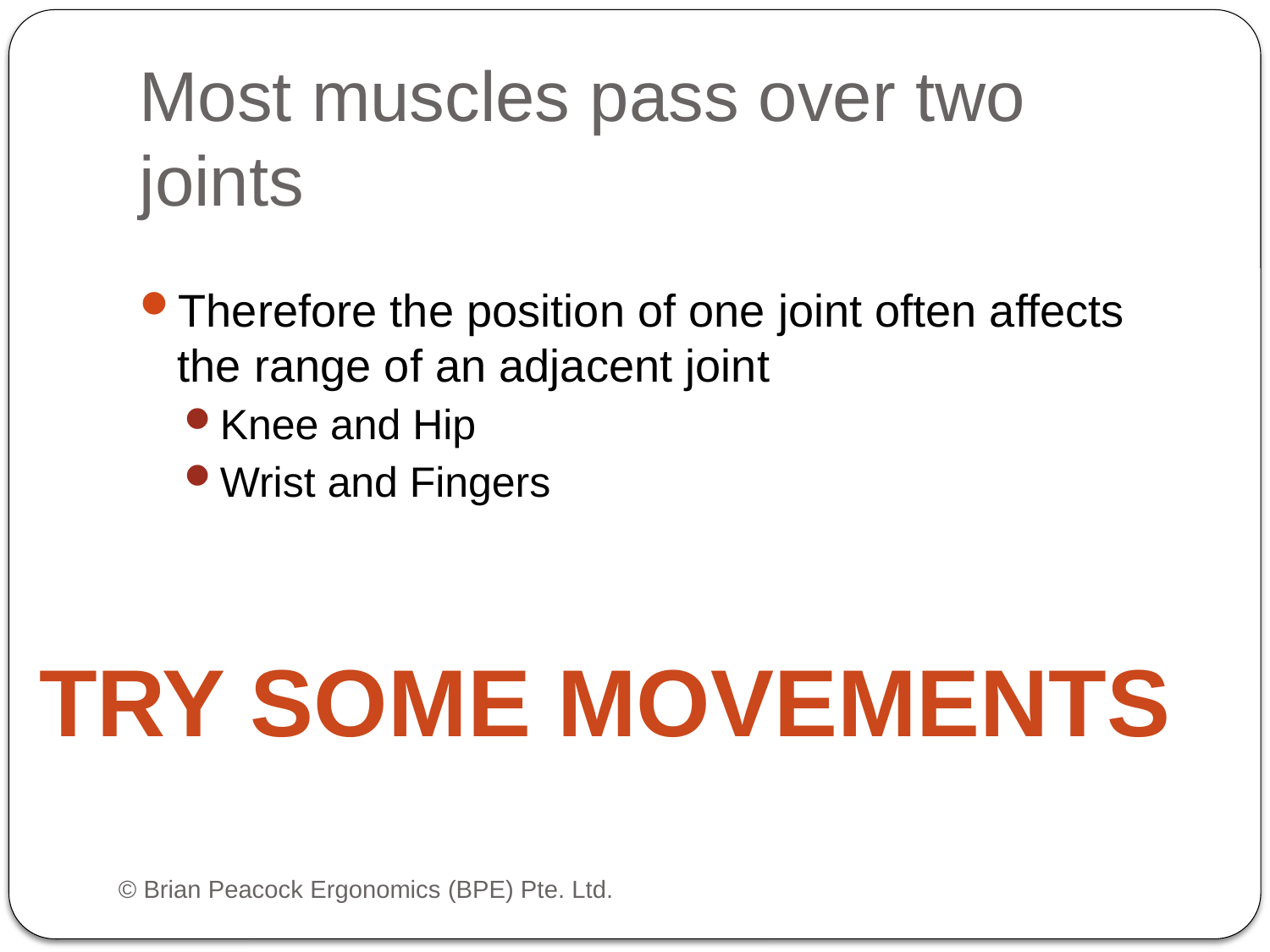

# Most muscles pass over two joints
Therefore the position of one joint often affects the range of an adjacent joint
Knee and Hip
Wrist and Fingers
Try some movements
© Brian Peacock Ergonomics (BPE) Pte. Ltd.